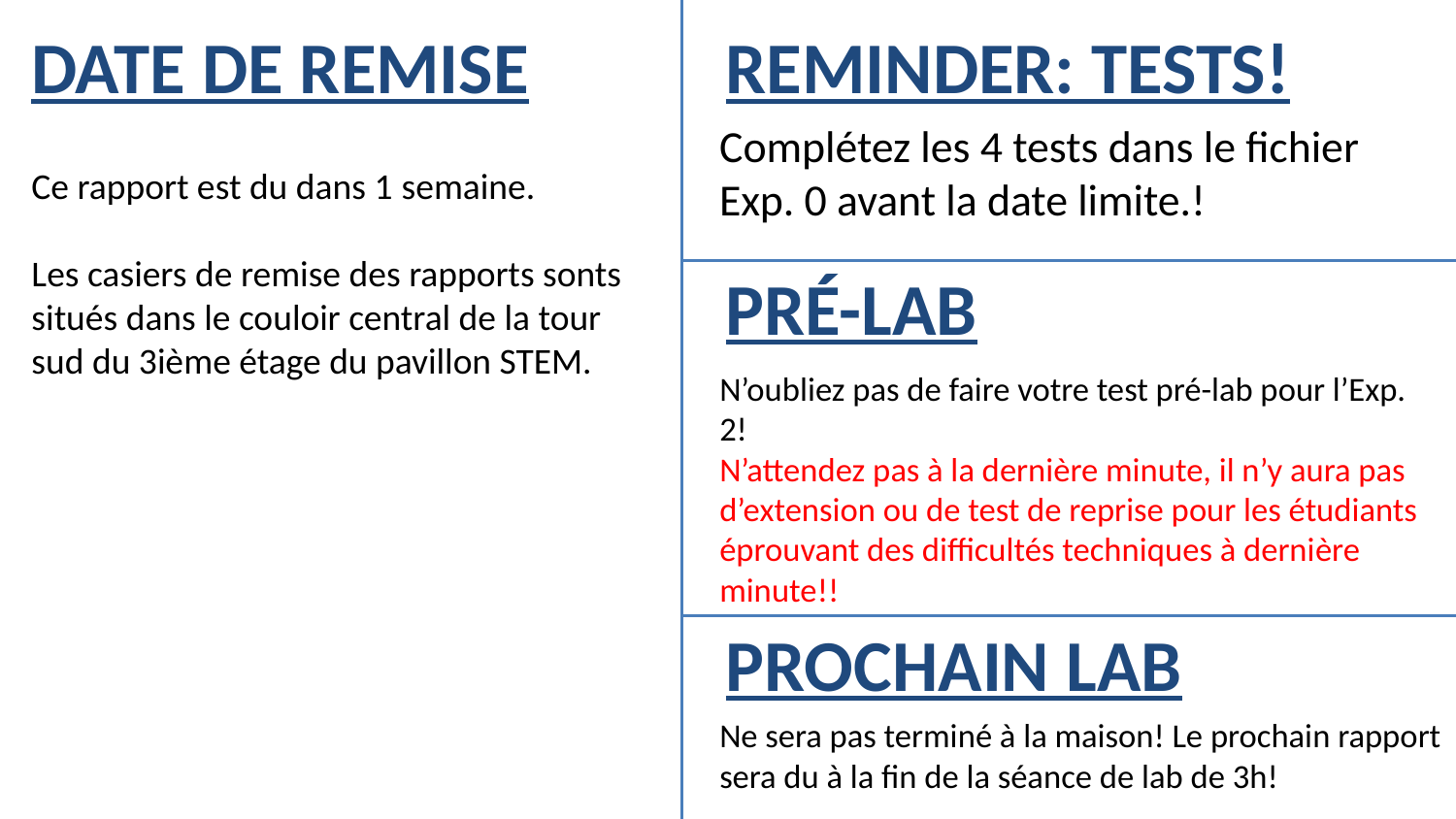

DATE DE REMISE
REMINDER: TESTS!
Complétez les 4 tests dans le fichier Exp. 0 avant la date limite.!
Ce rapport est du dans 1 semaine.

Les casiers de remise des rapports sonts situés dans le couloir central de la tour sud du 3ième étage du pavillon STEM.
PRÉ-LAB

N’oubliez pas de faire votre test pré-lab pour l’Exp. 2!
N’attendez pas à la dernière minute, il n’y aura pas d’extension ou de test de reprise pour les étudiants éprouvant des difficultés techniques à dernière minute!!

PROCHAIN LAB
Ne sera pas terminé à la maison! Le prochain rapport sera du à la fin de la séance de lab de 3h!